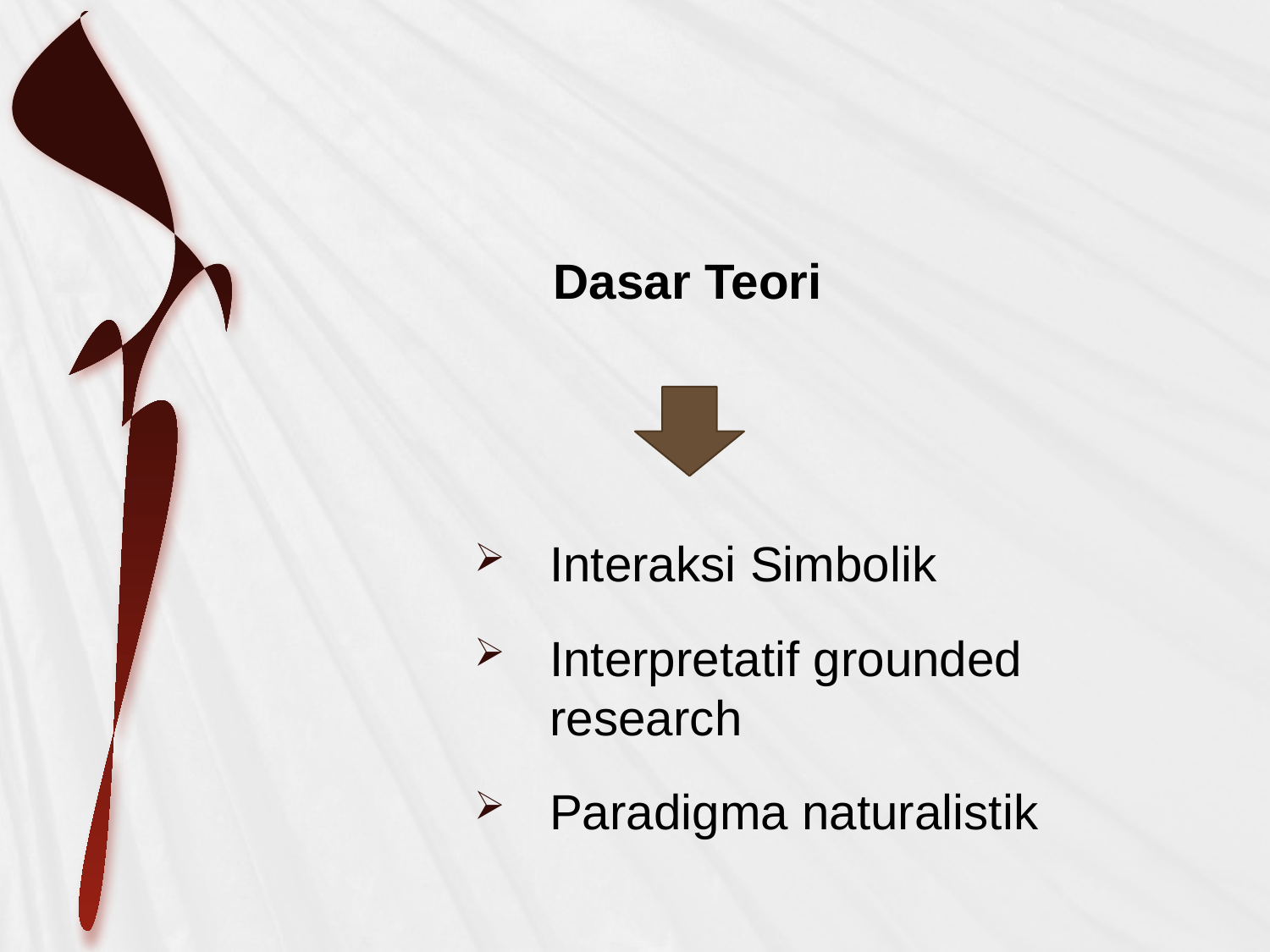

Dasar Teori

Interaksi Simbolik
Interpretatif grounded research
Paradigma naturalistik